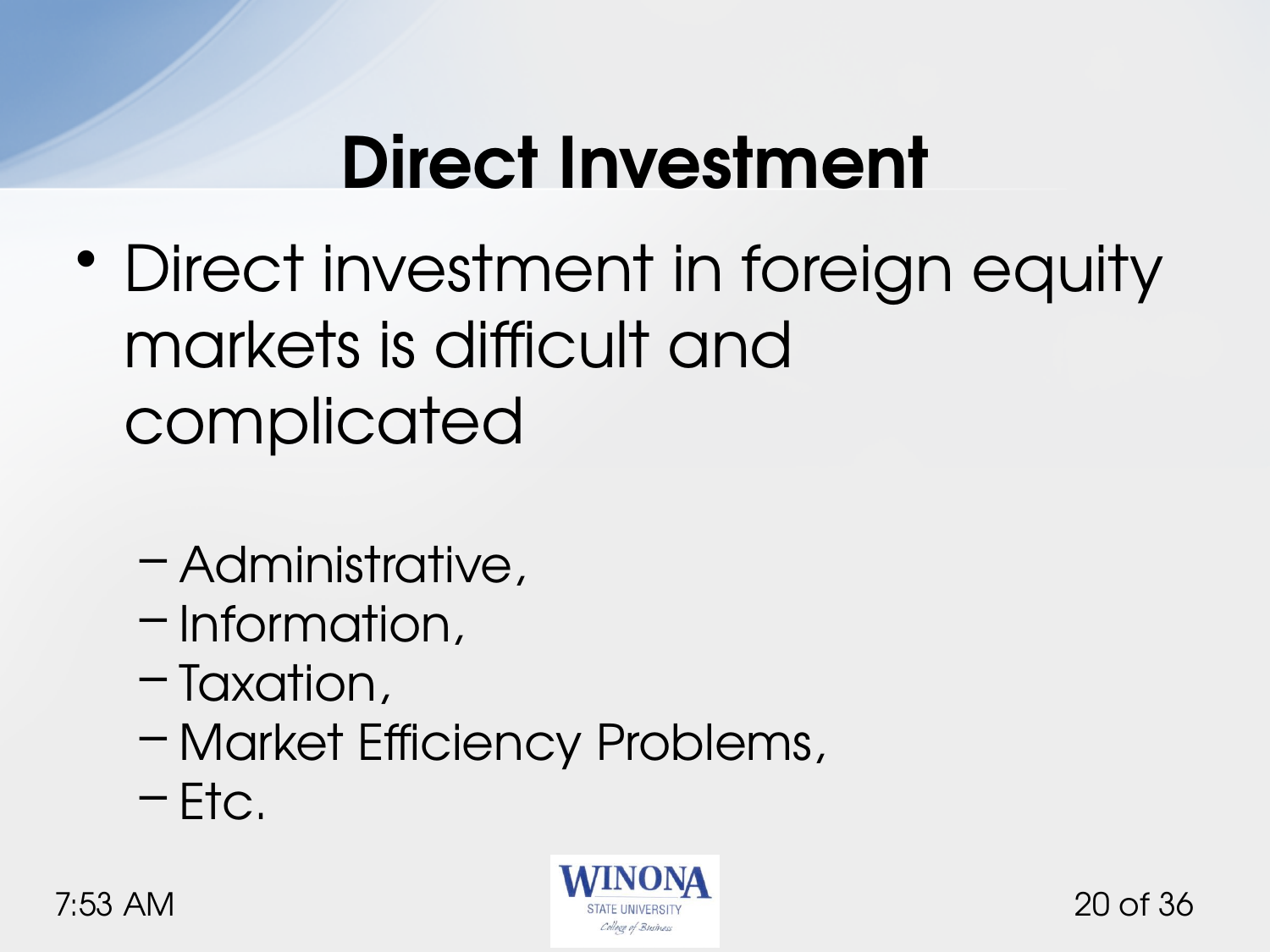

# Direct Investment
Direct investment in foreign equity markets is difficult and complicated

Administrative,
Information,
Taxation,
Market Efficiency Problems,
Etc.